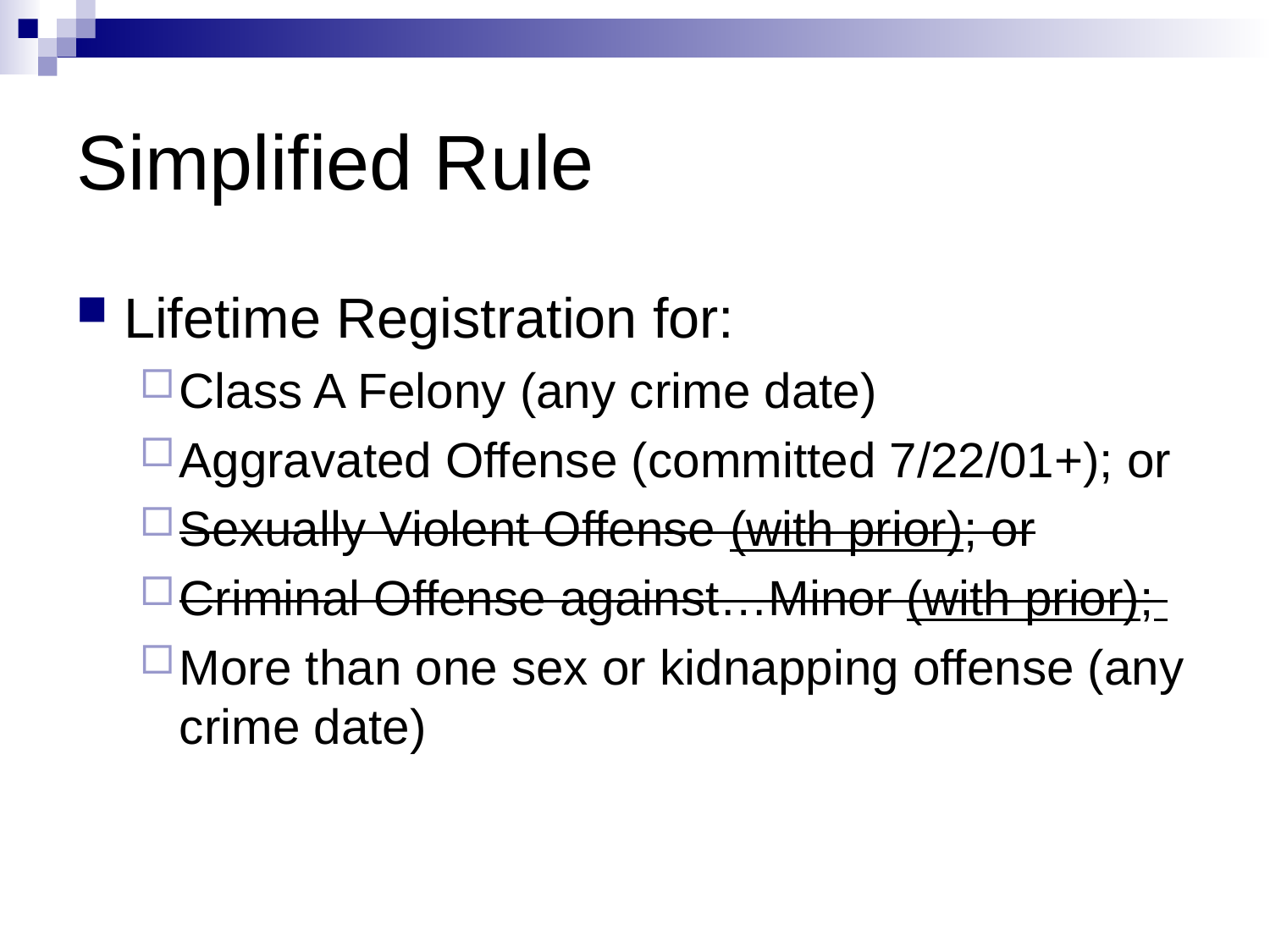

# Simplified Rule
Lifetime Registration for:
Class A Felony (any crime date)
Aggravated Offense (committed 7/22/01+); or
Sexually Violent Offense (with prior); or
Criminal Offense against…Minor (with prior);
More than one sex or kidnapping offense (any crime date)